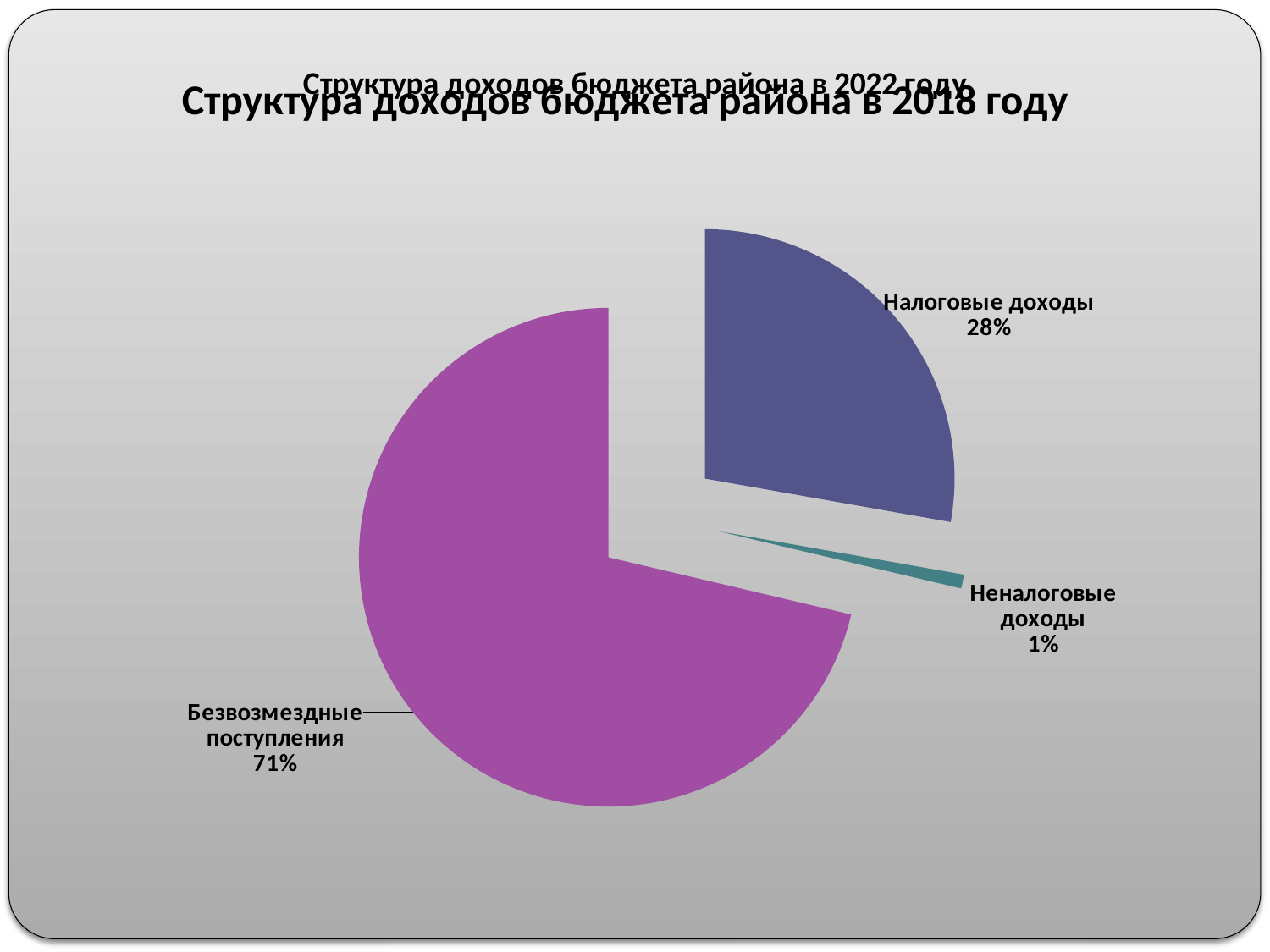

### Chart: Структура доходов бюджета района в 2022 году

| Category |  |
|---|---|
| Налоговые доходы | 247649.1 |
| Неналоговые доходы | 7996.0 |
| Безвозмездные поступления | 635478.0 |

### Chart: Структура доходов бюджета района в 2018 году

| Category |
|---|